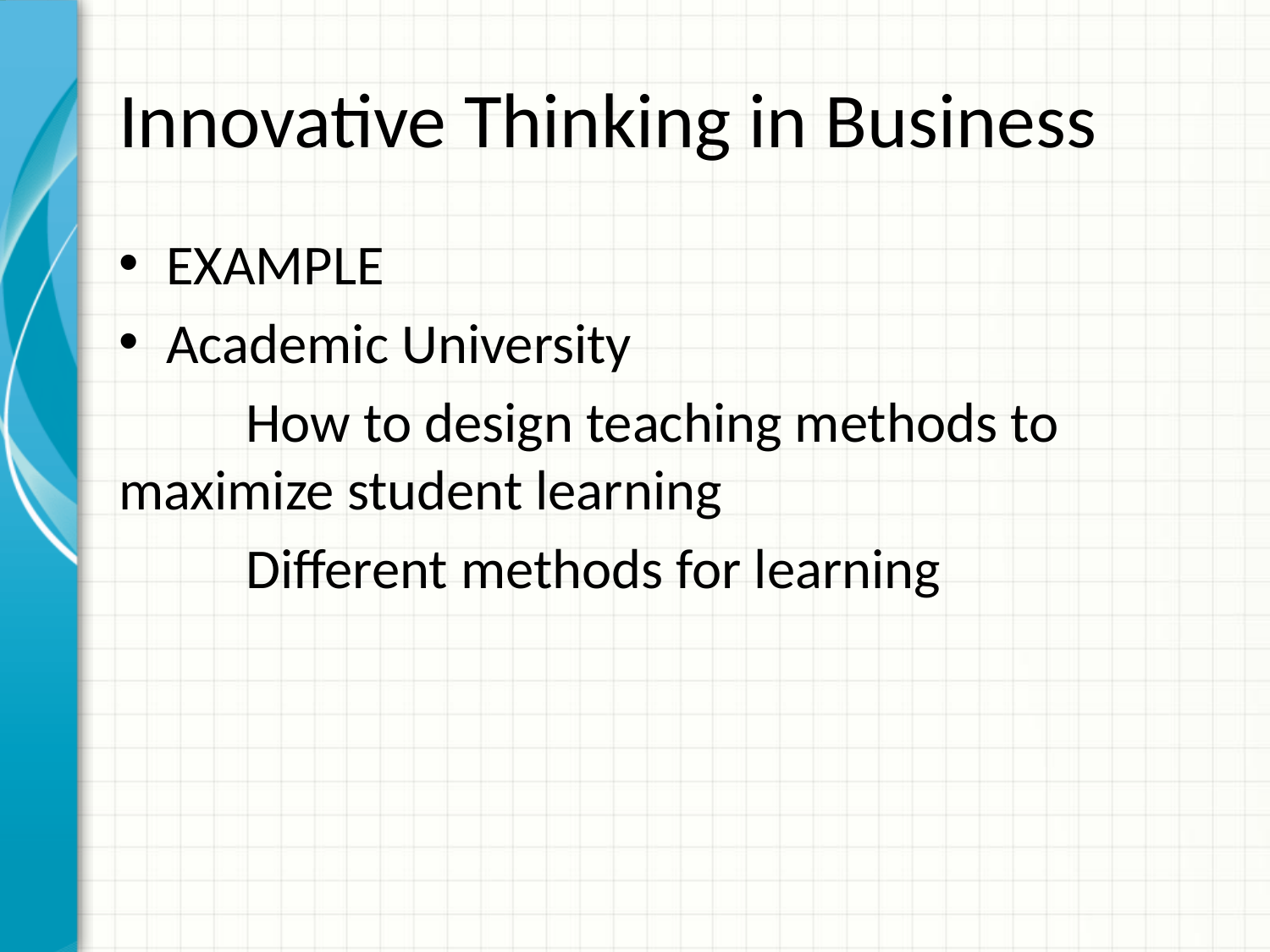

# Innovative Thinking in Business
EXAMPLE
Academic University
	How to design teaching methods to 	maximize student learning
	Different methods for learning